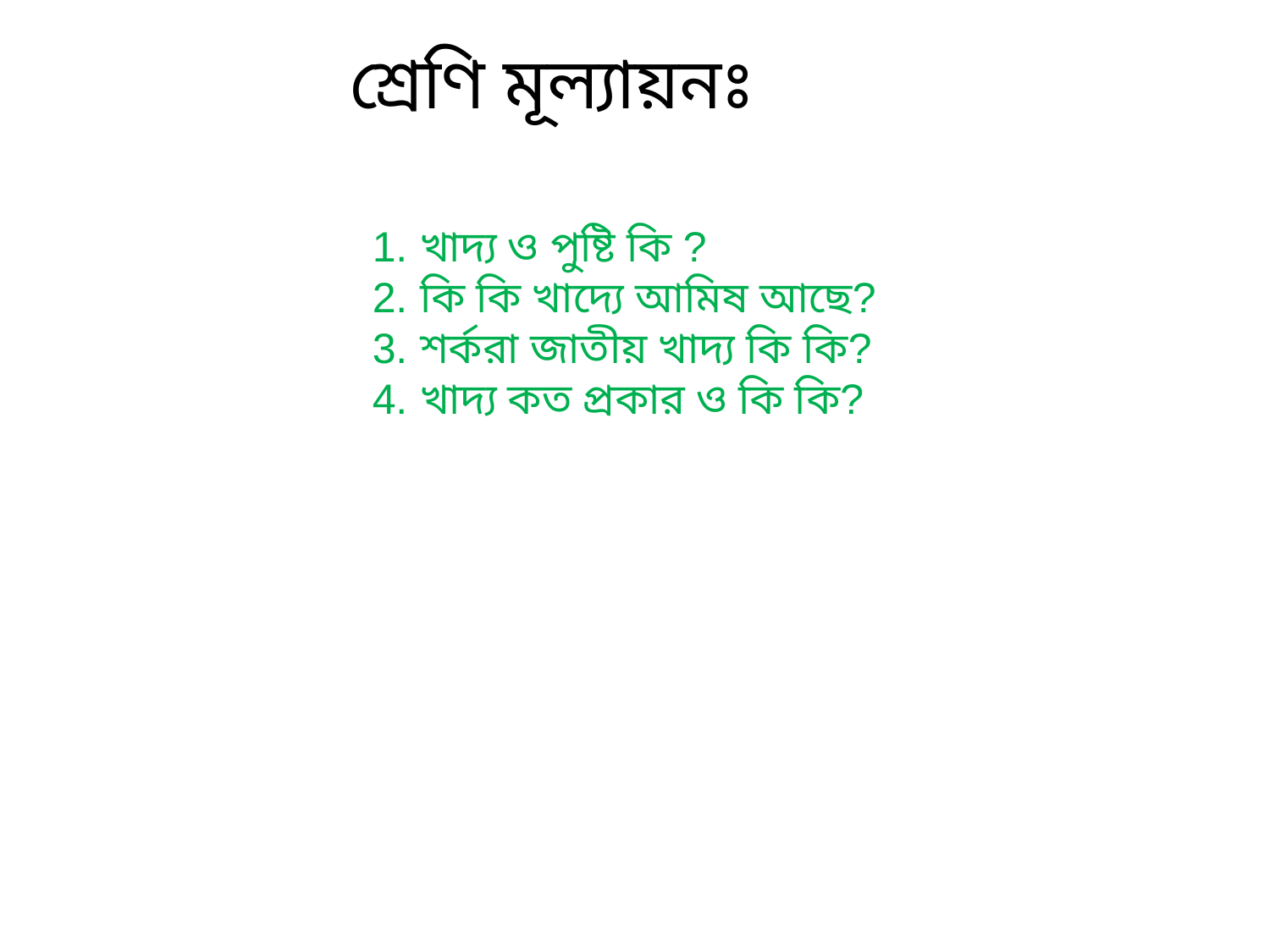

শ্রেণি মূল্যায়নঃ

খাদ্য ও পুষ্টি কি ?
কি কি খাদ্যে আমিষ আছে?
শর্করা জাতীয় খাদ্য কি কি?
খাদ্য কত প্রকার ও কি কি?